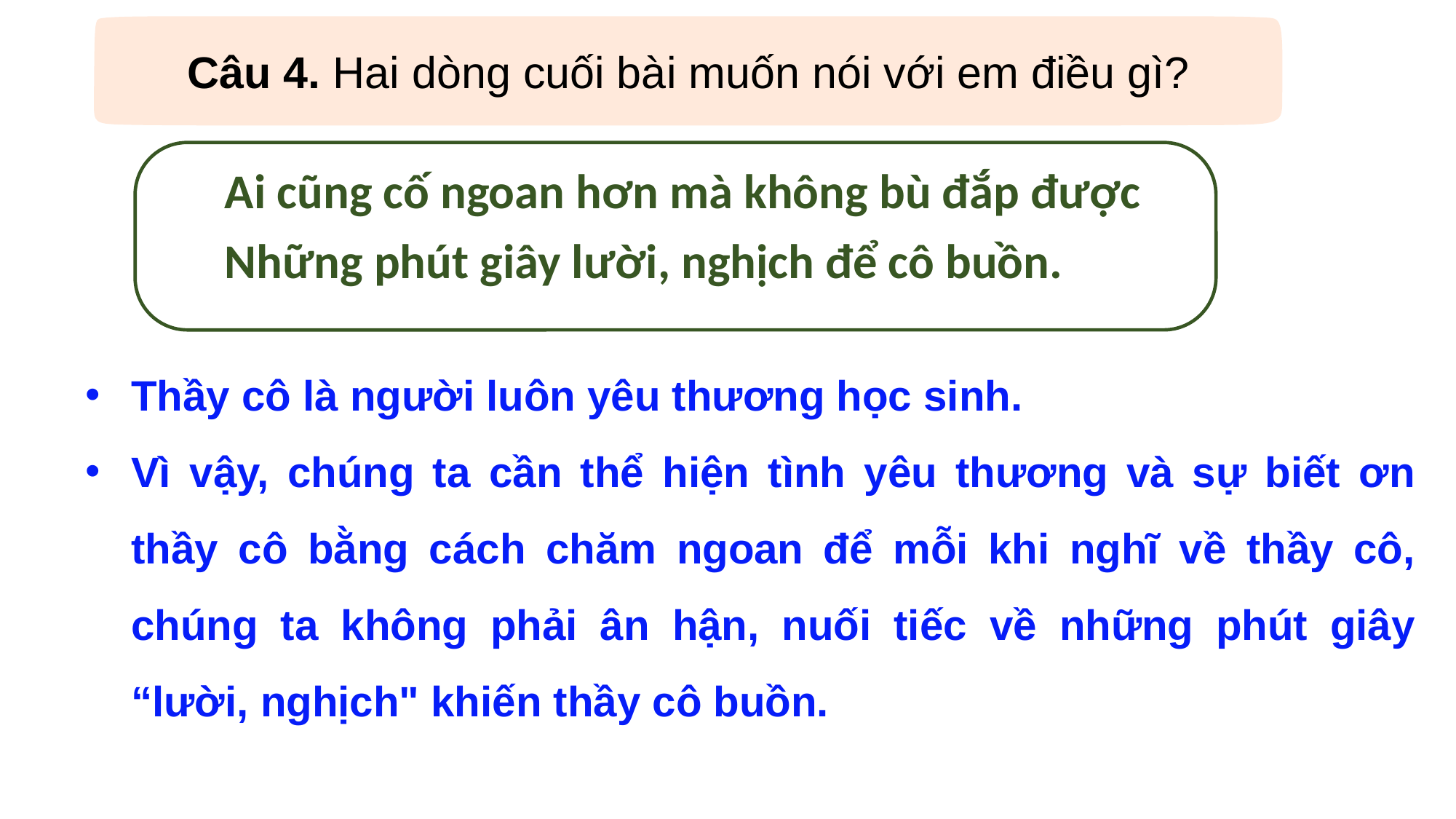

Câu 4. Hai dòng cuối bài muốn nói với em điều gì?

Ai cũng cố ngoan hơn mà không bù đắp được
Những phút giây lười, nghịch để cô buồn.
Thầy cô là người luôn yêu thương học sinh.
Vì vậy, chúng ta cần thể hiện tình yêu thương và sự biết ơn thầy cô bằng cách chăm ngoan để mỗi khi nghĩ về thầy cô, chúng ta không phải ân hận, nuối tiếc về những phút giây “lười, nghịch" khiến thầy cô buồn.